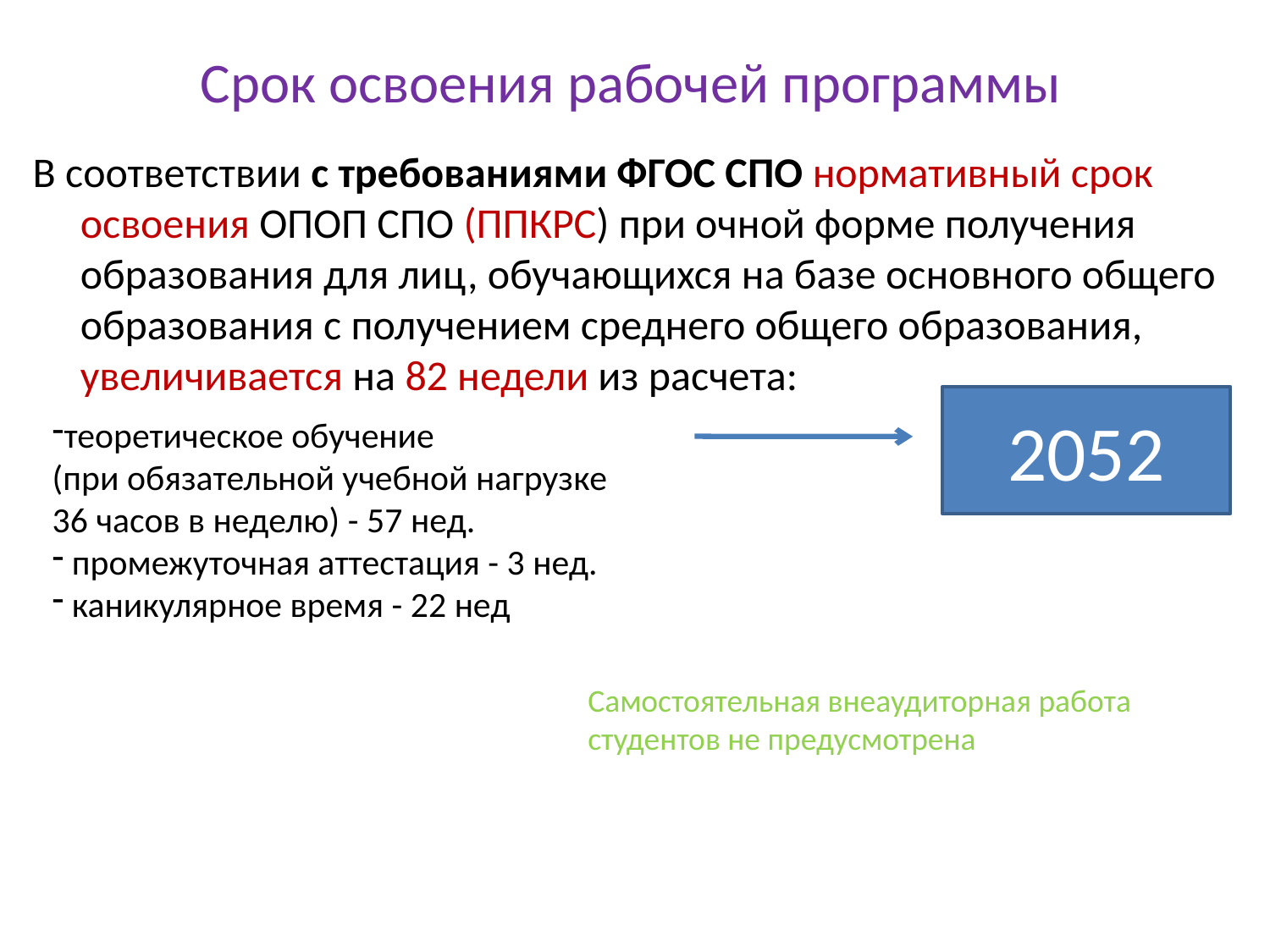

# Срок освоения рабочей программы
В соответствии с требованиями ФГОС СПО нормативный срок освоения ОПОП СПО (ППКРС) при очной форме получения образования для лиц, обучающихся на базе основного общего образования с получением среднего общего образования, увеличивается на 82 недели из расчета:
2052
теоретическое обучение
(при обязательной учебной нагрузке
36 часов в неделю) - 57 нед.
 промежуточная аттестация - 3 нед.
 каникулярное время - 22 нед
2052
Самостоятельная внеаудиторная работа студентов не предусмотрена